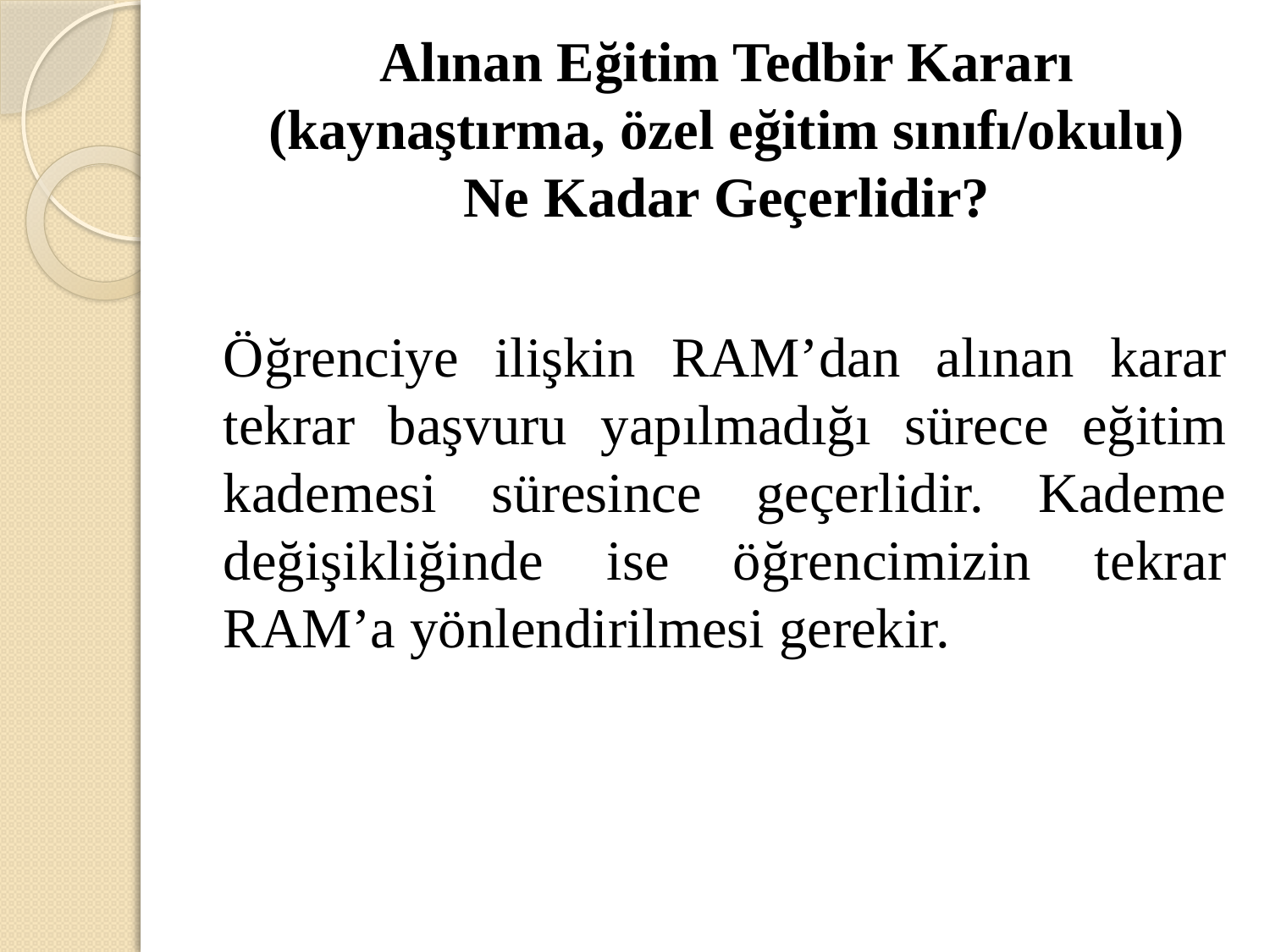

# Alınan Eğitim Tedbir Kararı (kaynaştırma, özel eğitim sınıfı/okulu) Ne Kadar Geçerlidir?

Öğrenciye ilişkin RAM’dan alınan karar tekrar başvuru yapılmadığı sürece eğitim kademesi süresince geçerlidir. Kademe değişikliğinde ise öğrencimizin tekrar RAM’a yönlendirilmesi gerekir.